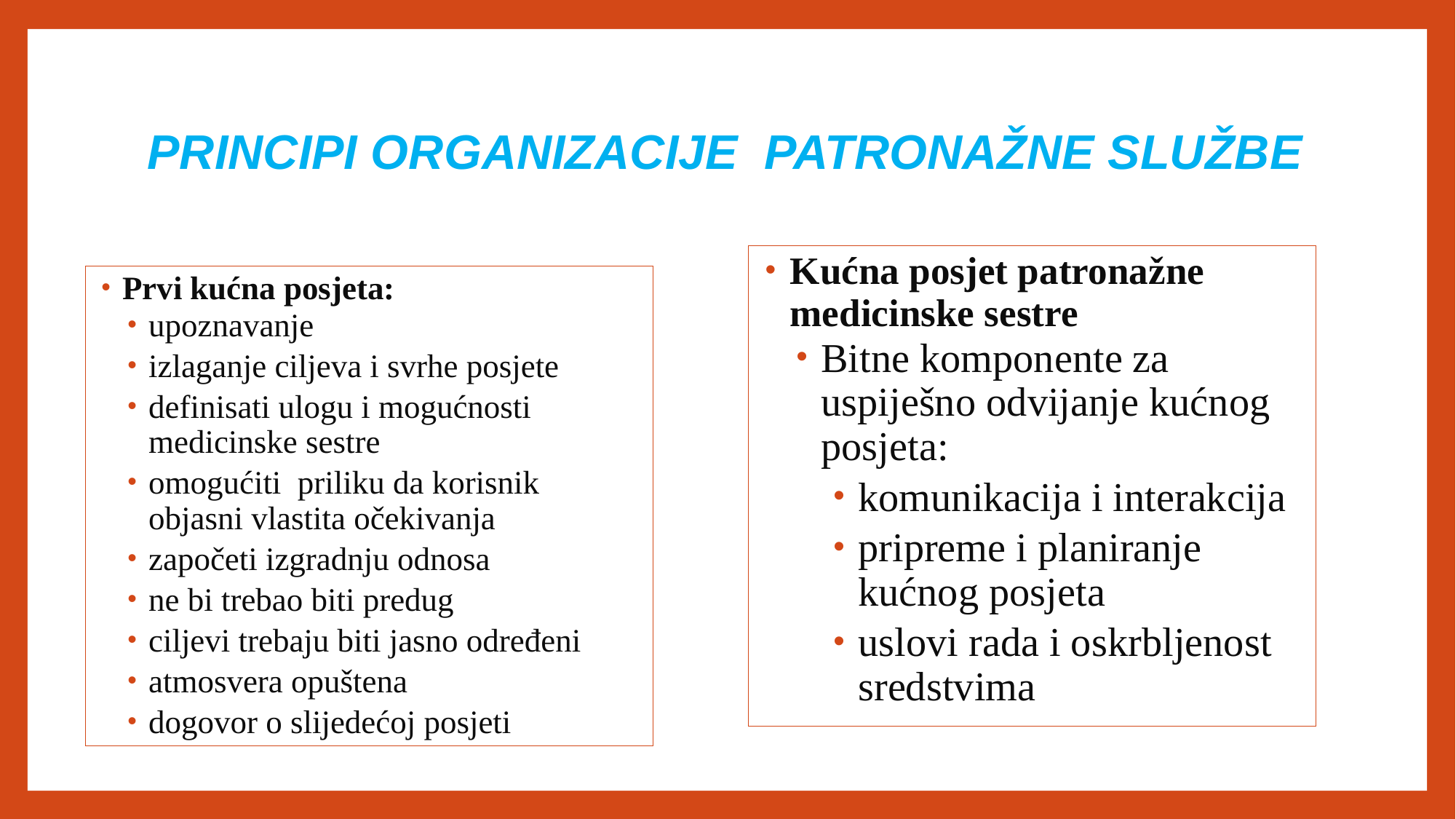

# PRINCIPI ORGANIZACIJE  PATRONAŽNE SLUŽBE
Kućna posjet patronažne medicinske sestre
Bitne komponente za uspiješno odvijanje kućnog posjeta:
komunikacija i interakcija
pripreme i planiranje kućnog posjeta
uslovi rada i oskrbljenost sredstvima

Prvi kućna posjeta:
upoznavanje
izlaganje ciljeva i svrhe posjete
definisati ulogu i mogućnosti medicinske sestre
omogućiti  priliku da korisnik objasni vlastita očekivanja
započeti izgradnju odnosa
ne bi trebao biti predug
ciljevi trebaju biti jasno određeni
atmosvera opuštena
dogovor o slijedećoj posjeti